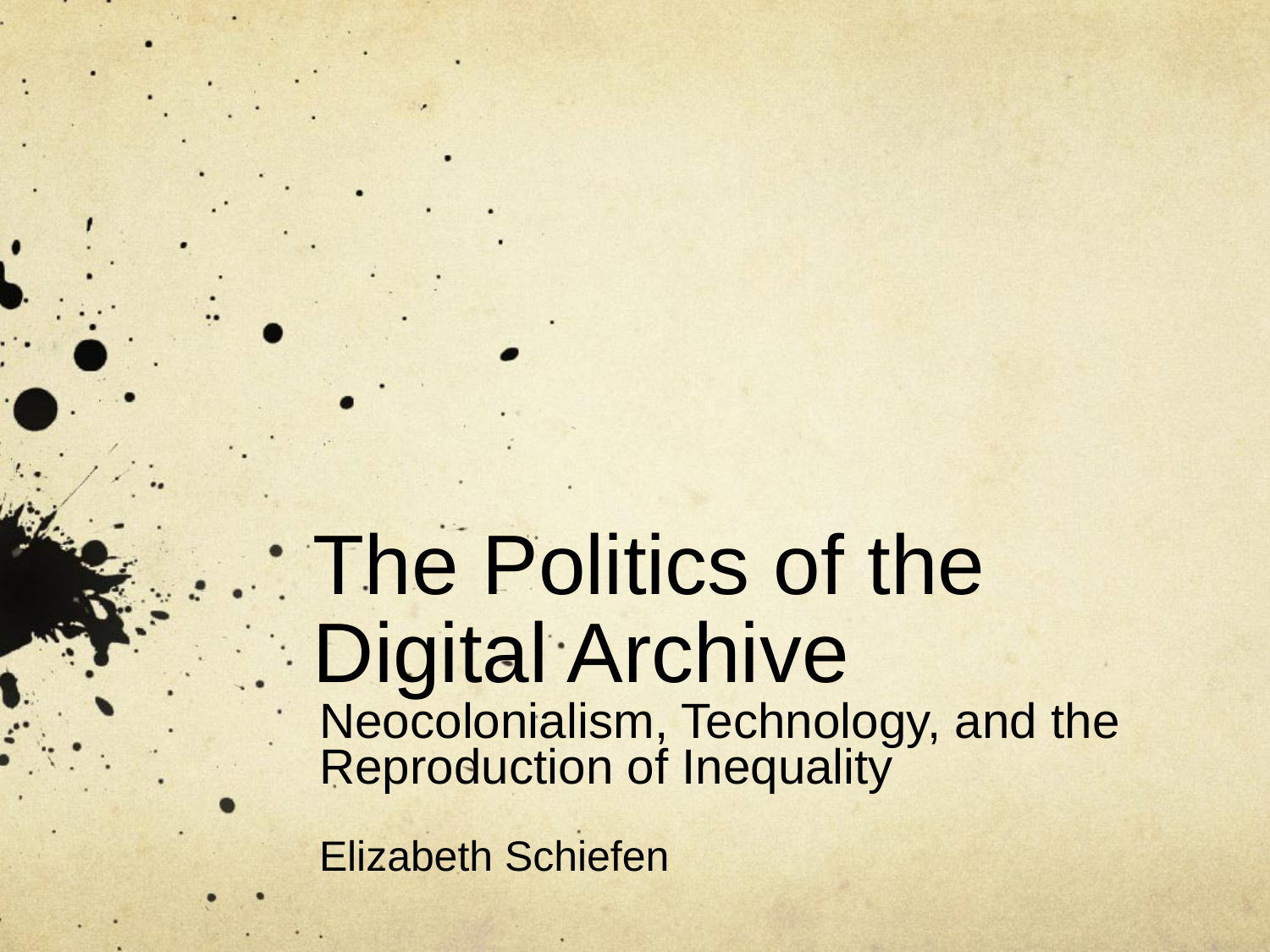

# The Politics of the Digital Archive
Neocolonialism, Technology, and the Reproduction of Inequality
Elizabeth Schiefen